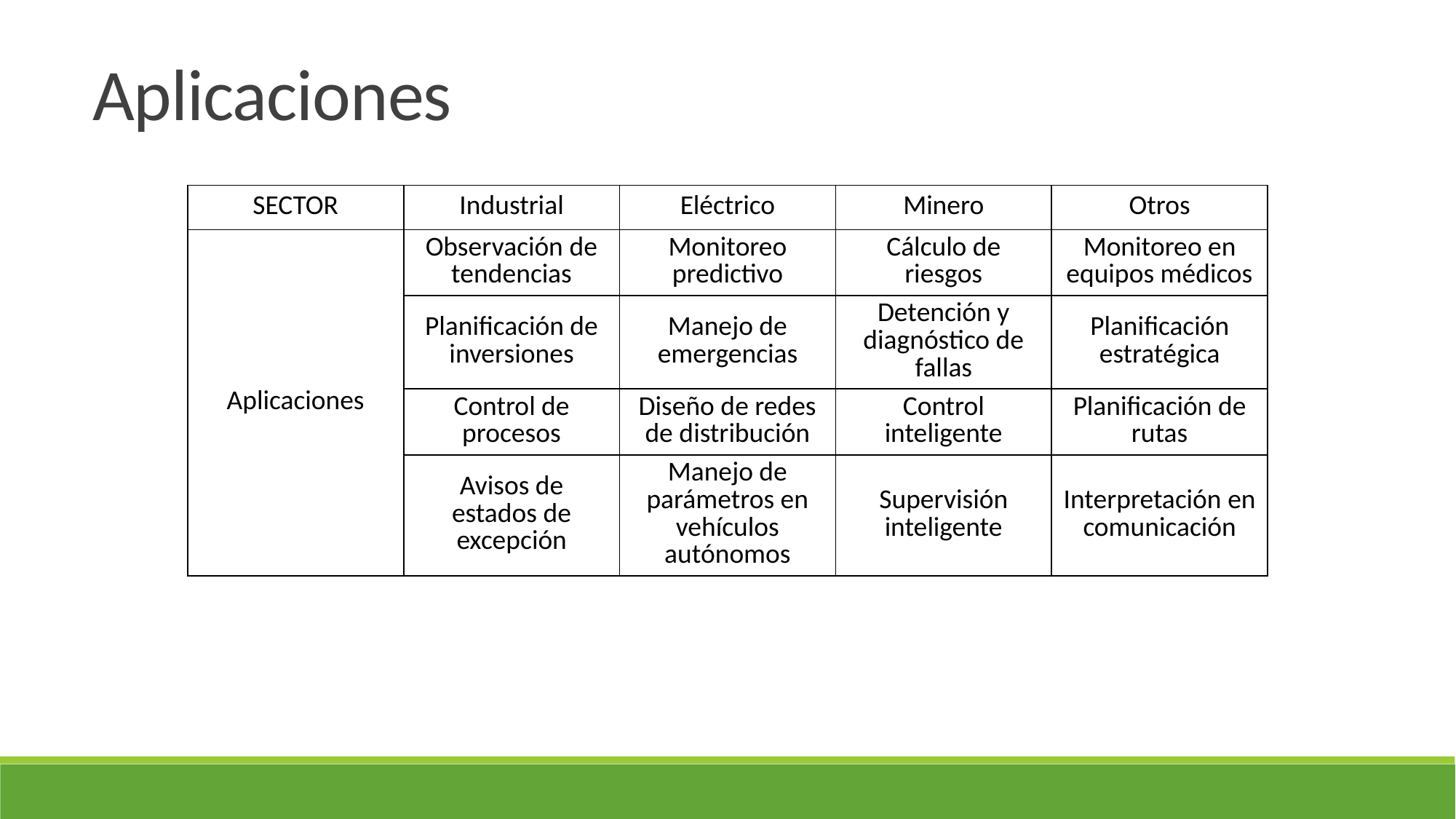

Aplicaciones
| SECTOR | Industrial | Eléctrico | Minero | Otros |
| --- | --- | --- | --- | --- |
| Aplicaciones | Observación de tendencias | Monitoreo predictivo | Cálculo de riesgos | Monitoreo en equipos médicos |
|  | Planificación de inversiones | Manejo de emergencias | Detención y diagnóstico de fallas | Planificación estratégica |
|  | Control de procesos | Diseño de redes de distribución | Control inteligente | Planificación de rutas |
|  | Avisos de estados de excepción | Manejo de parámetros en vehículos autónomos | Supervisión inteligente | Interpretación en comunicación |